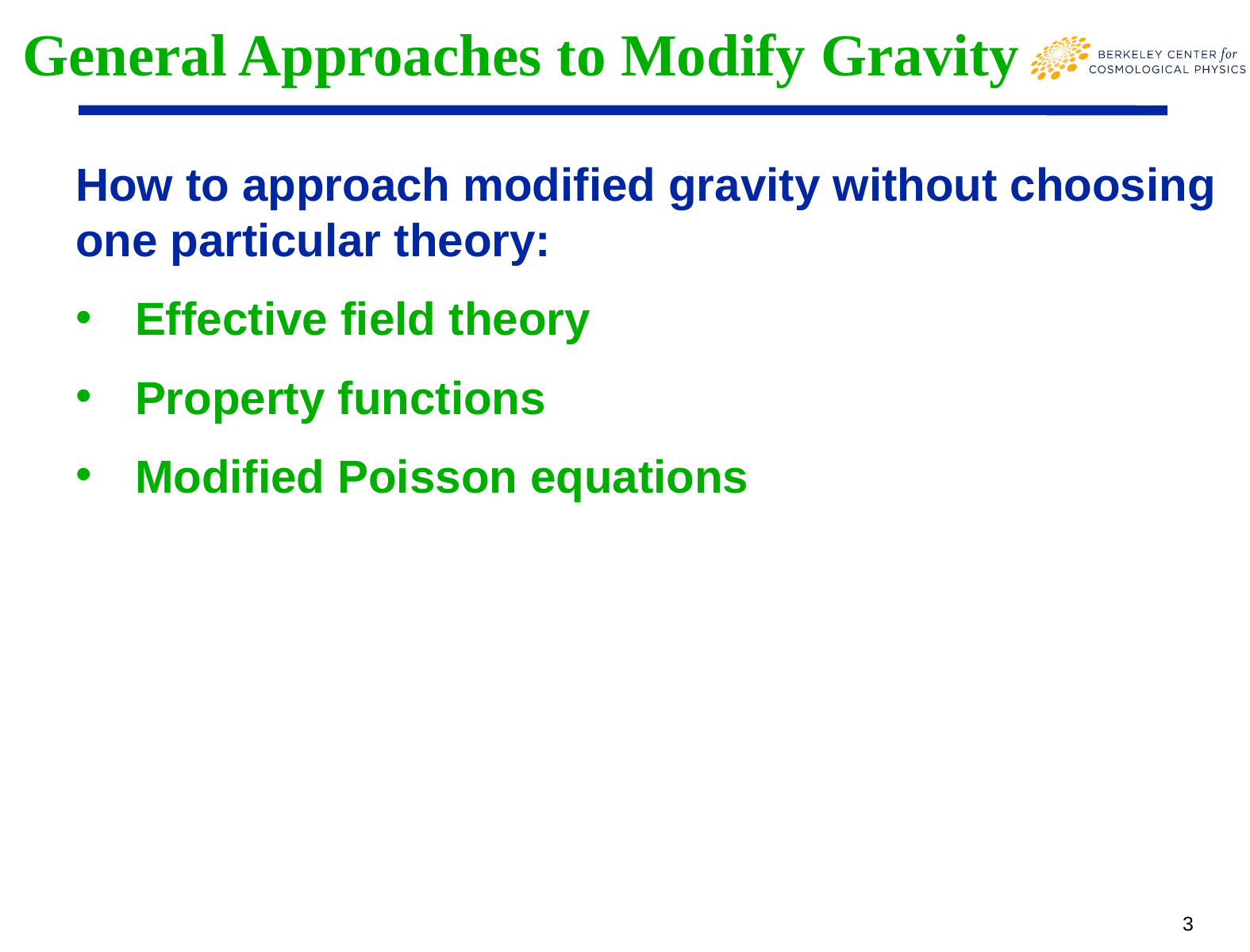

# General Approaches to Modify Gravity
How to approach modified gravity without choosing one particular theory:
Effective field theory
Property functions
Modified Poisson equations
3